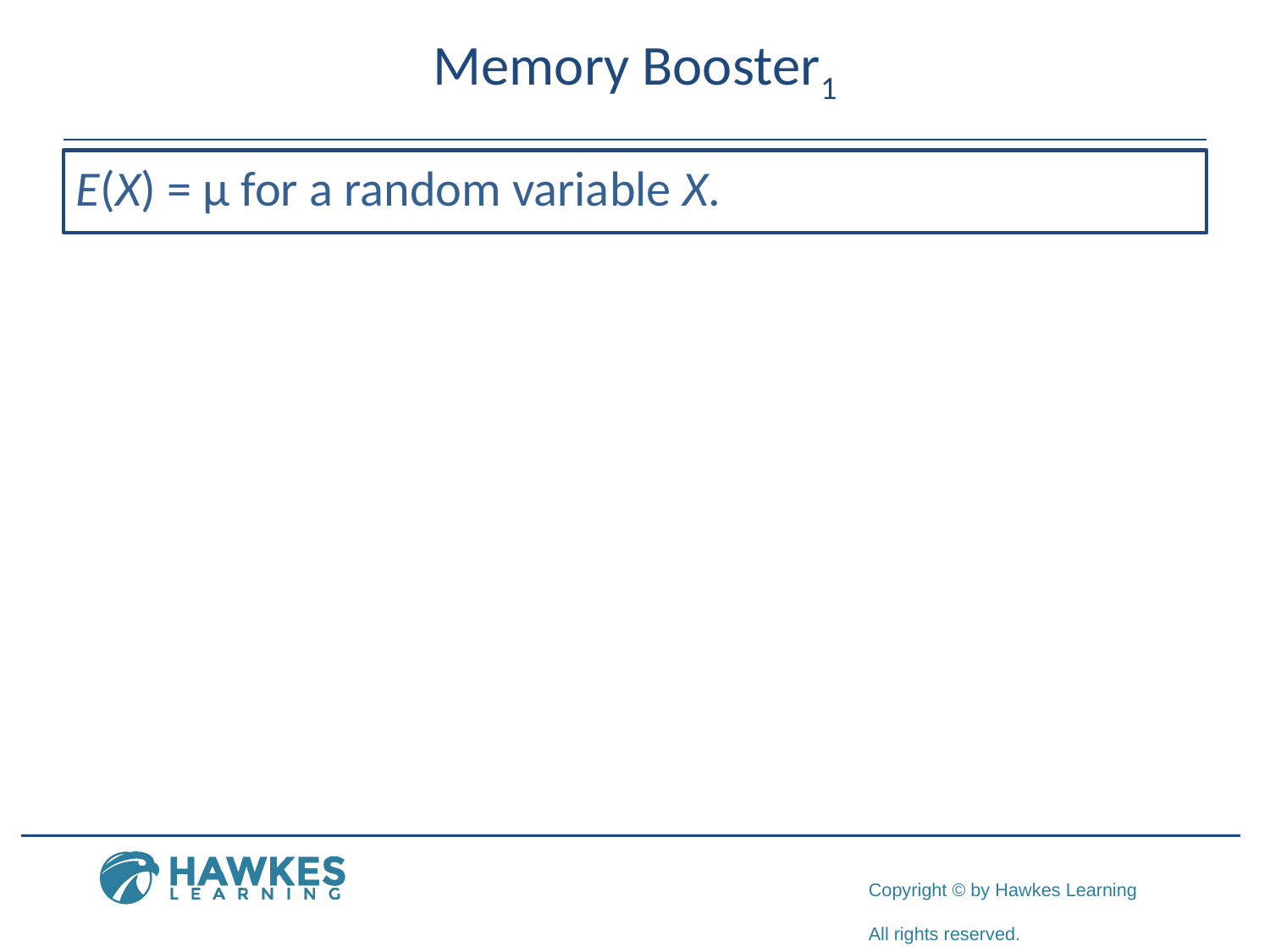

# Memory Booster1
E(X) = μ for a random variable X.